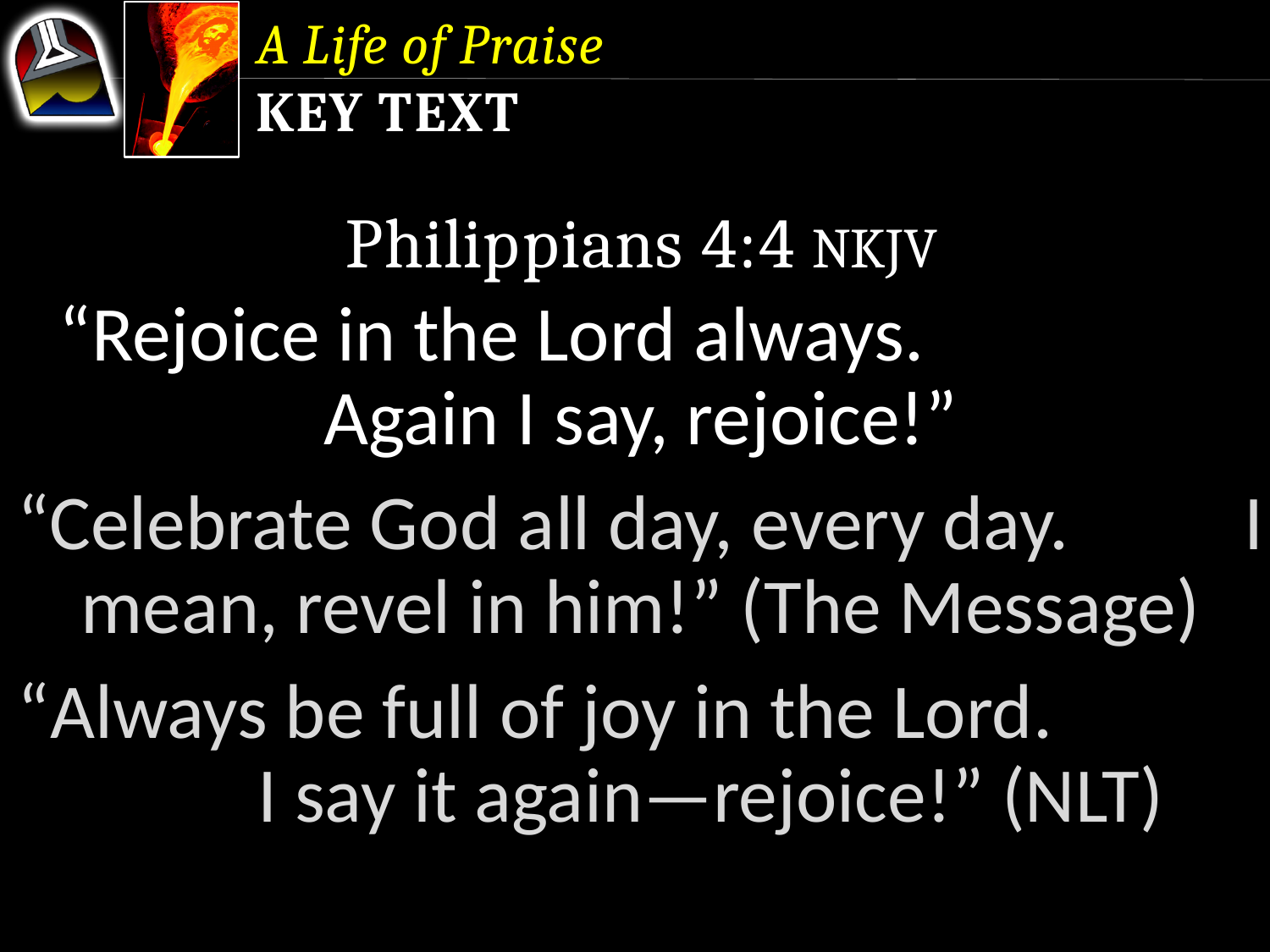

A Life of Praise
Key Text
Philippians 4:4 NKJV
“Rejoice in the Lord always.                  Again I say, rejoice!”
“Celebrate God all day, every day.          I mean, revel in him!” (The Message)
“Always be full of joy in the Lord.                     I say it again—rejoice!” (NLT)